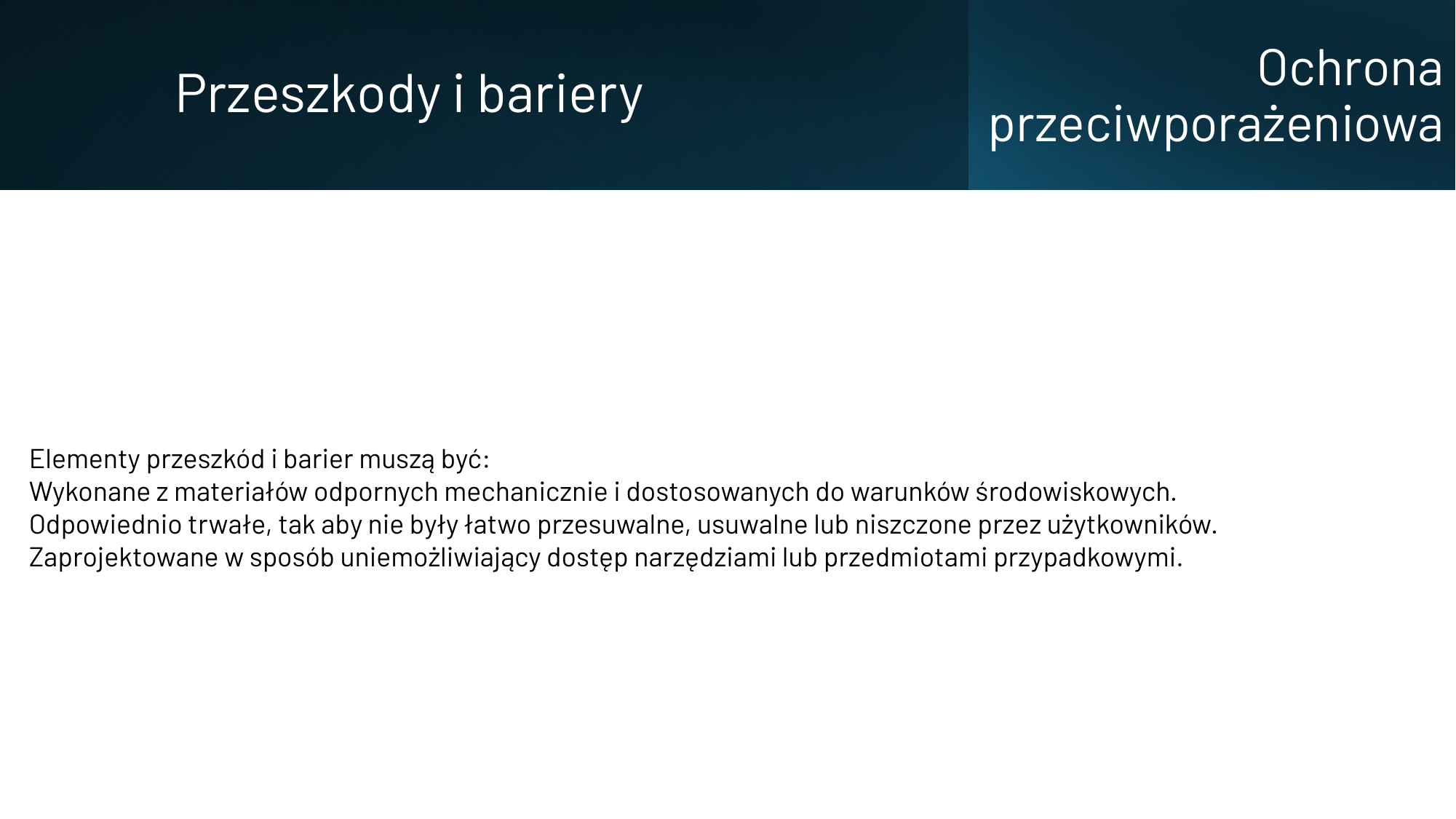

Przeszkody i bariery
Ochrona przeciwporażeniowa
Elementy przeszkód i barier muszą być:
Wykonane z materiałów odpornych mechanicznie i dostosowanych do warunków środowiskowych.
Odpowiednio trwałe, tak aby nie były łatwo przesuwalne, usuwalne lub niszczone przez użytkowników.
Zaprojektowane w sposób uniemożliwiający dostęp narzędziami lub przedmiotami przypadkowymi.